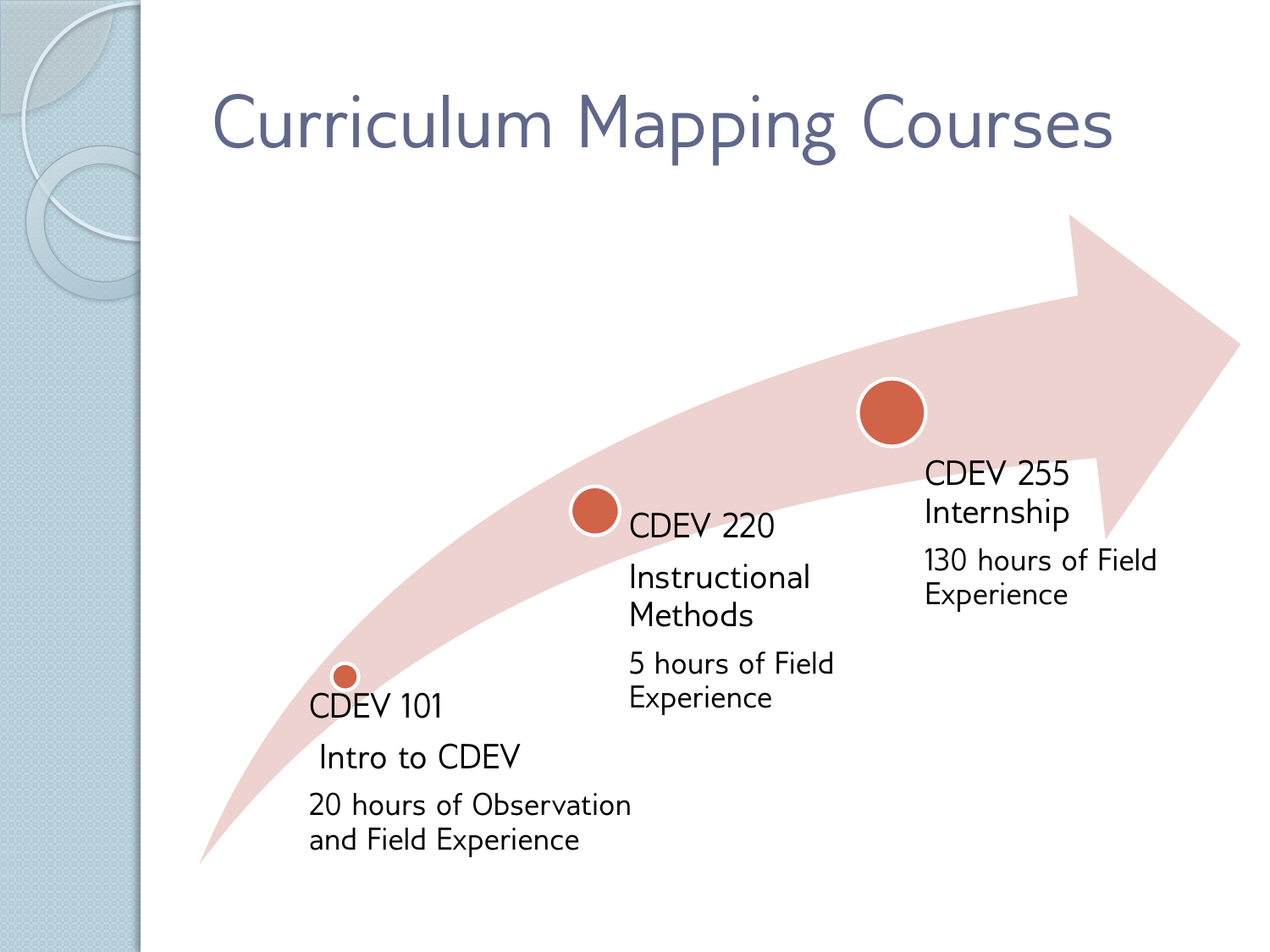

# Curriculum Mapping Courses
CDEV 101
 Intro to CDEV
20 hours of Observation and Field Experience
CDEV 220
Instructional Methods
5 hours of Field Experience
CDEV 255 Internship
130 hours of Field Experience